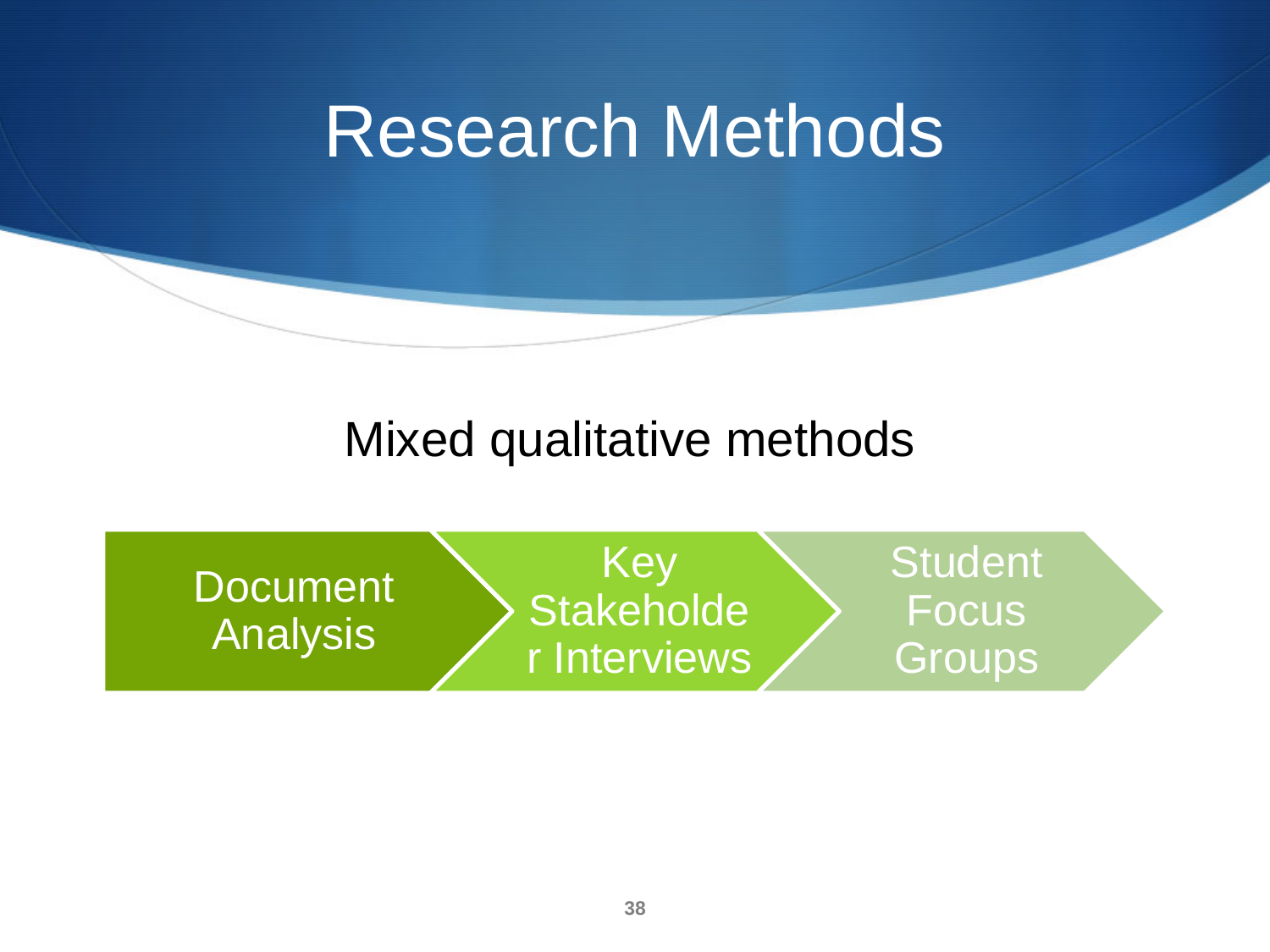

# Research Methods
Document Analysis
Key Stakeholder Interviews
Student Focus Groups
Mixed qualitative methods
38